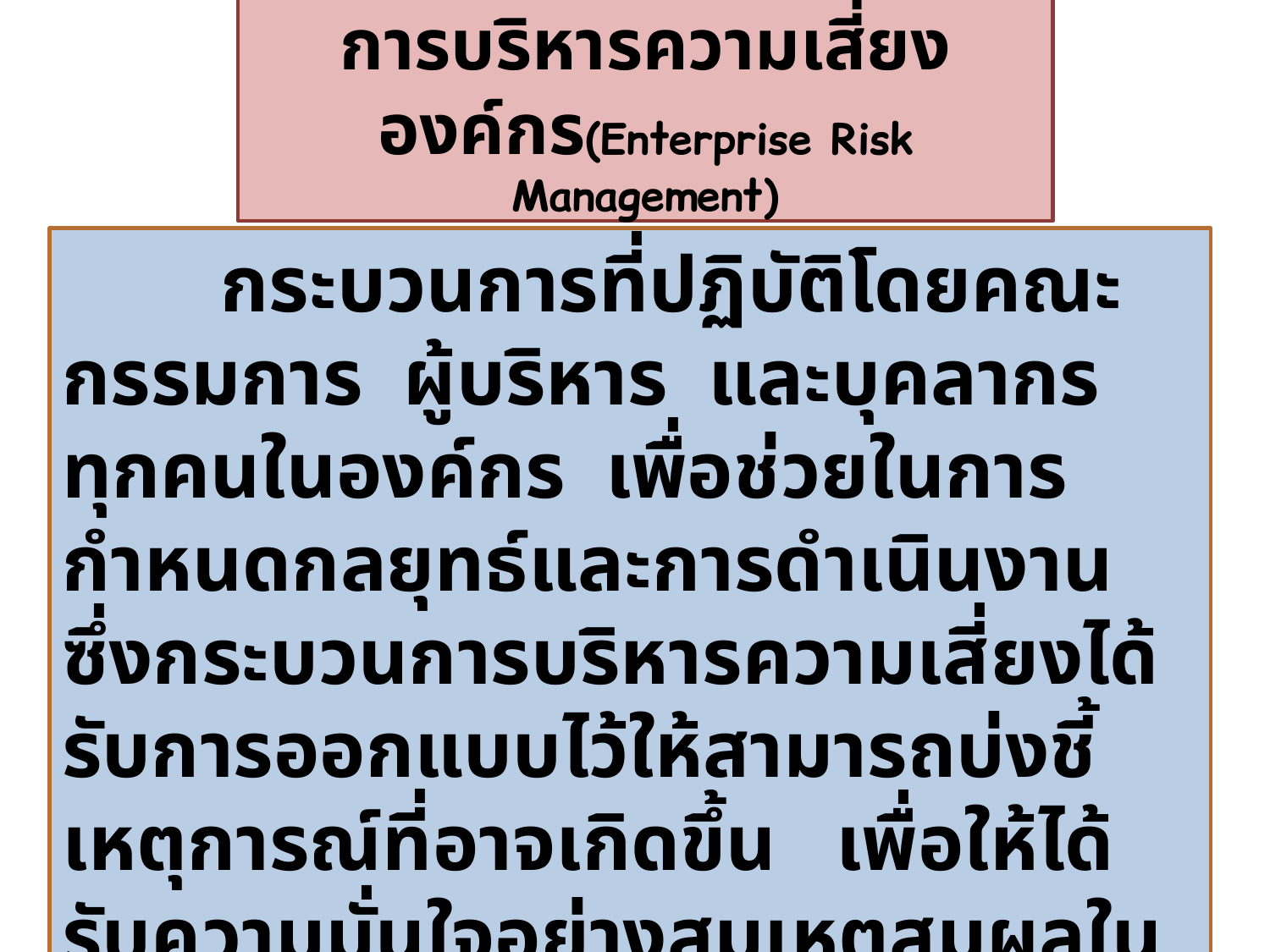

การบริหารความเสี่ยงองค์กร(Enterprise Risk Management)
กระบวนการที่ปฏิบัติโดยคณะกรรมการ  ผู้บริหาร  และบุคลากรทุกคนในองค์กร  เพื่อช่วยในการกำหนดกลยุทธ์และการดำเนินงาน  ซึ่งกระบวนการบริหารความเสี่ยงได้รับการออกแบบไว้ให้สามารถบ่งชี้เหตุการณ์ที่อาจเกิดขึ้น   เพื่อให้ได้รับความมั่นใจอย่างสมเหตุสมผลในการบรรลุวัตถุประสงค์ที่องค์กรกำหนดไว้